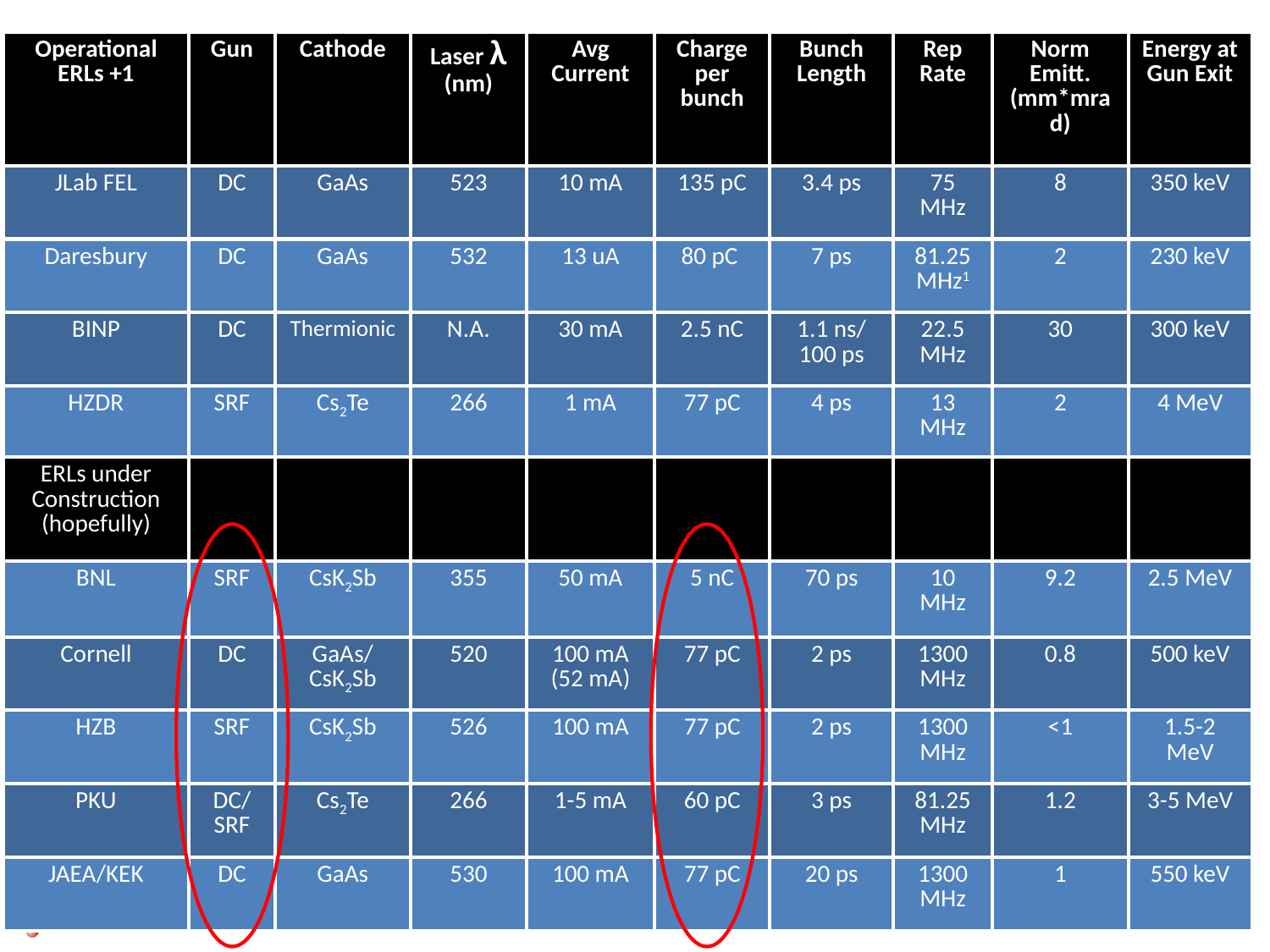

#
| Operational ERLs +1 | Gun | Cathode | Laser λ (nm) | Avg Current | Charge per bunch | Bunch Length | Rep Rate | Norm Emitt. (mm\*mrad) | Energy at Gun Exit |
| --- | --- | --- | --- | --- | --- | --- | --- | --- | --- |
| JLab FEL | DC | GaAs | 523 | 10 mA | 135 pC | 3.4 ps | 75 MHz | 8 | 350 keV |
| Daresbury | DC | GaAs | 532 | 13 uA | 80 pC | 7 ps | 81.25 MHz1 | 2 | 230 keV |
| BINP | DC | Thermionic | N.A. | 30 mA | 2.5 nC | 1.1 ns/ 100 ps | 22.5 MHz | 30 | 300 keV |
| HZDR | SRF | Cs2Te | 266 | 1 mA | 77 pC | 4 ps | 13 MHz | 2 | 4 MeV |
| ERLs under Construction (hopefully) |  |  |  |  |  |  |  |  |  |
| BNL | SRF | CsK2Sb | 355 | 50 mA | 5 nC | 70 ps | 10 MHz | 9.2 | 2.5 MeV |
| Cornell | DC | GaAs/ CsK2Sb | 520 | 100 mA (52 mA) | 77 pC | 2 ps | 1300 MHz | 0.8 | 500 keV |
| HZB | SRF | CsK2Sb | 526 | 100 mA | 77 pC | 2 ps | 1300 MHz | <1 | 1.5-2 MeV |
| PKU | DC/ SRF | Cs2Te | 266 | 1-5 mA | 60 pC | 3 ps | 81.25 MHz | 1.2 | 3-5 MeV |
| JAEA/KEK | DC | GaAs | 530 | 100 mA | 77 pC | 20 ps | 1300 MHz | 1 | 550 keV |

Andrew Burrill            Future Light Sources Workshop March 5-9 2012